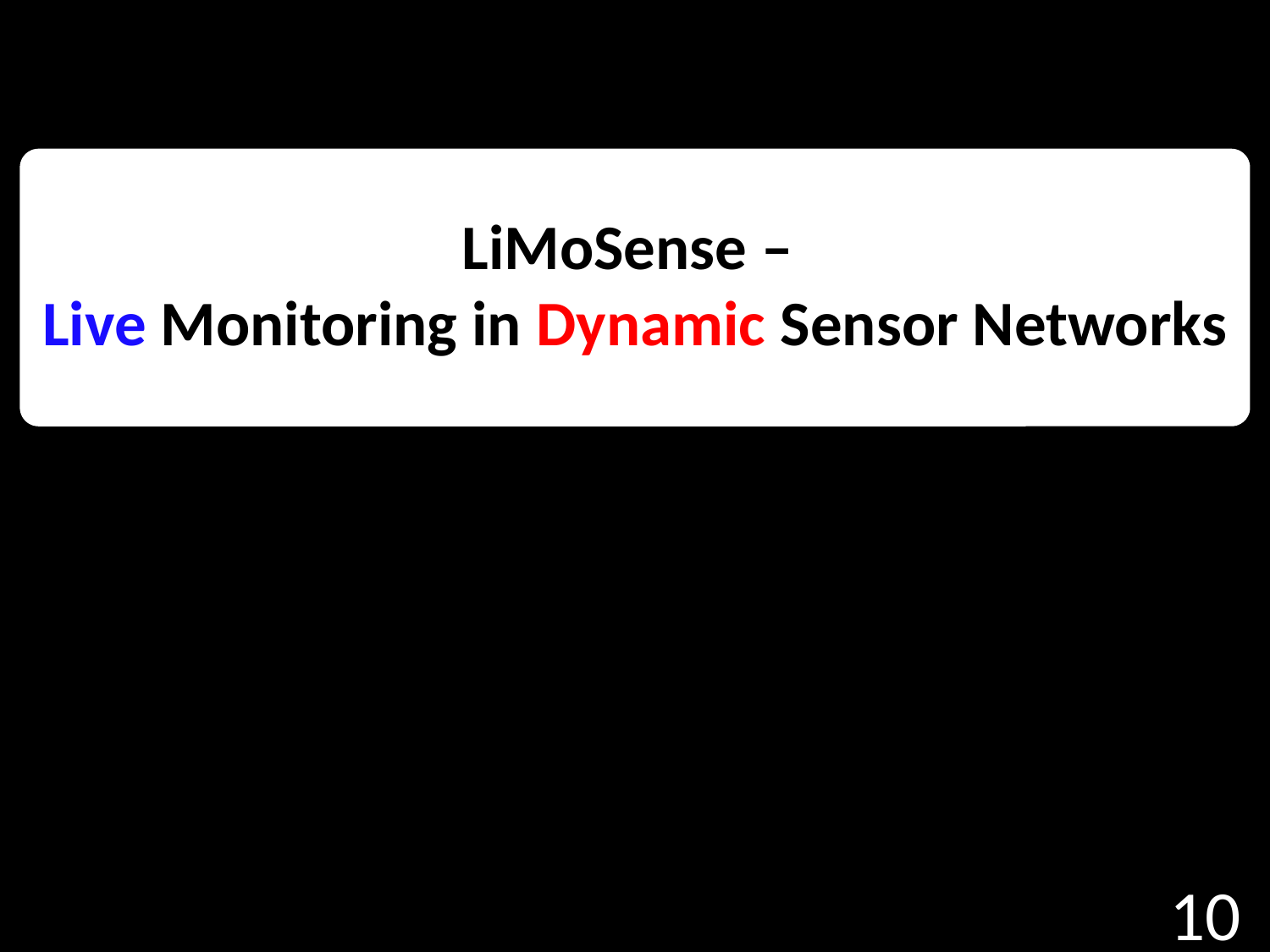

LiMoSense –
Live Monitoring in Dynamic Sensor Networks